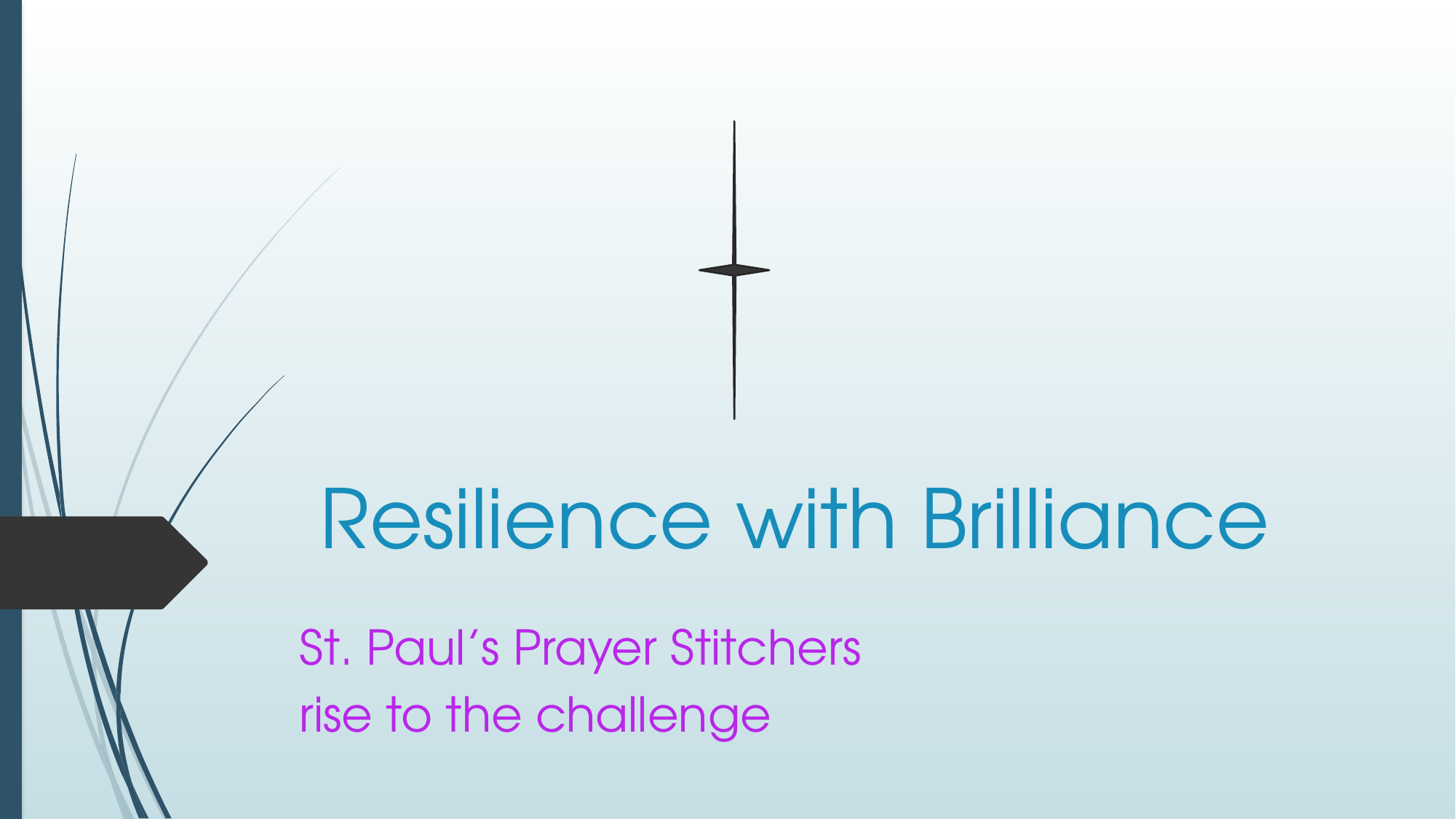

# Resilience with Brilliance

			St. Paul’s Prayer Stitchers
				rise to the challenge